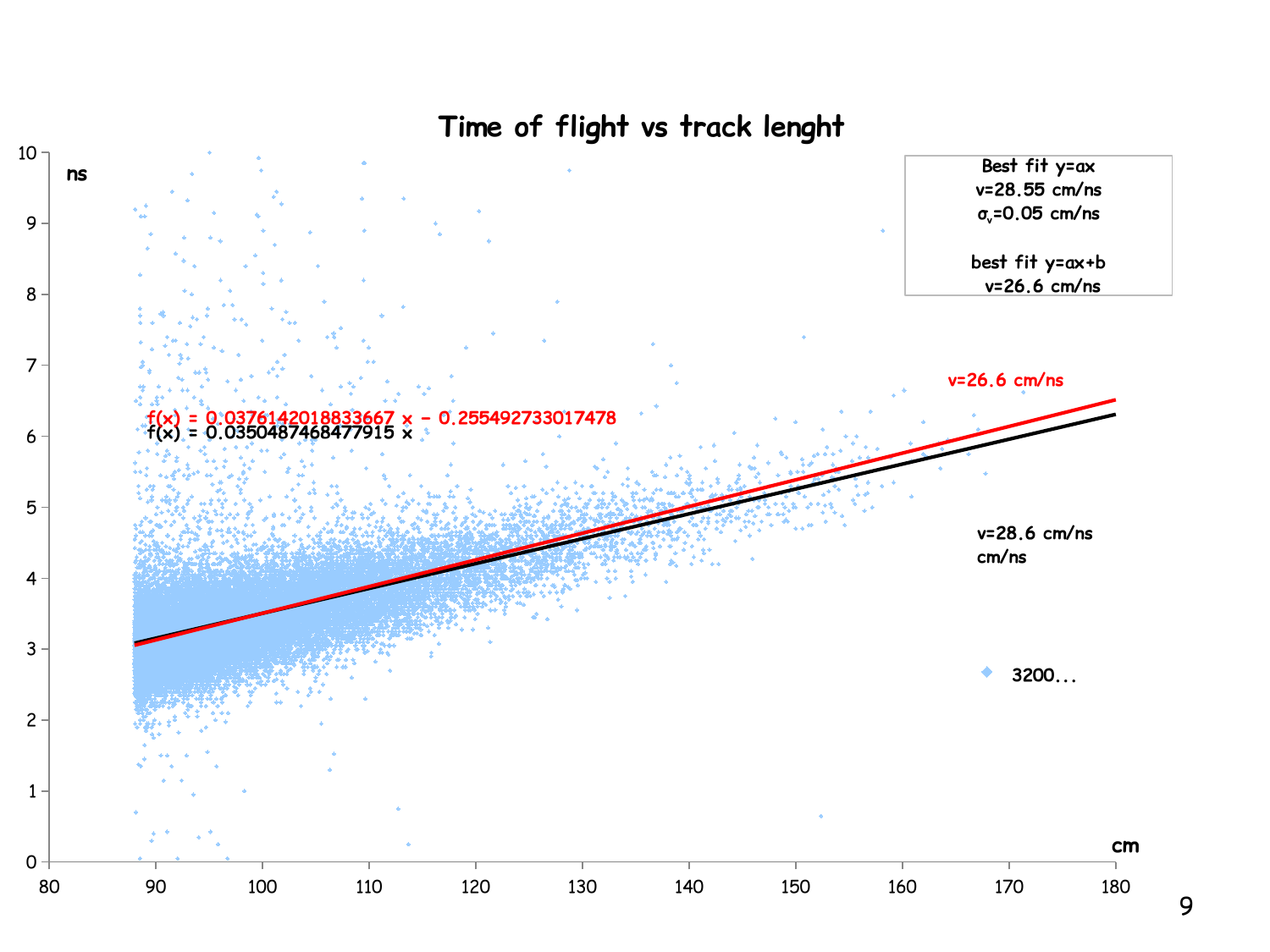

### Chart: Time of flight vs track lenght

| Category |  |
|---|---|
9